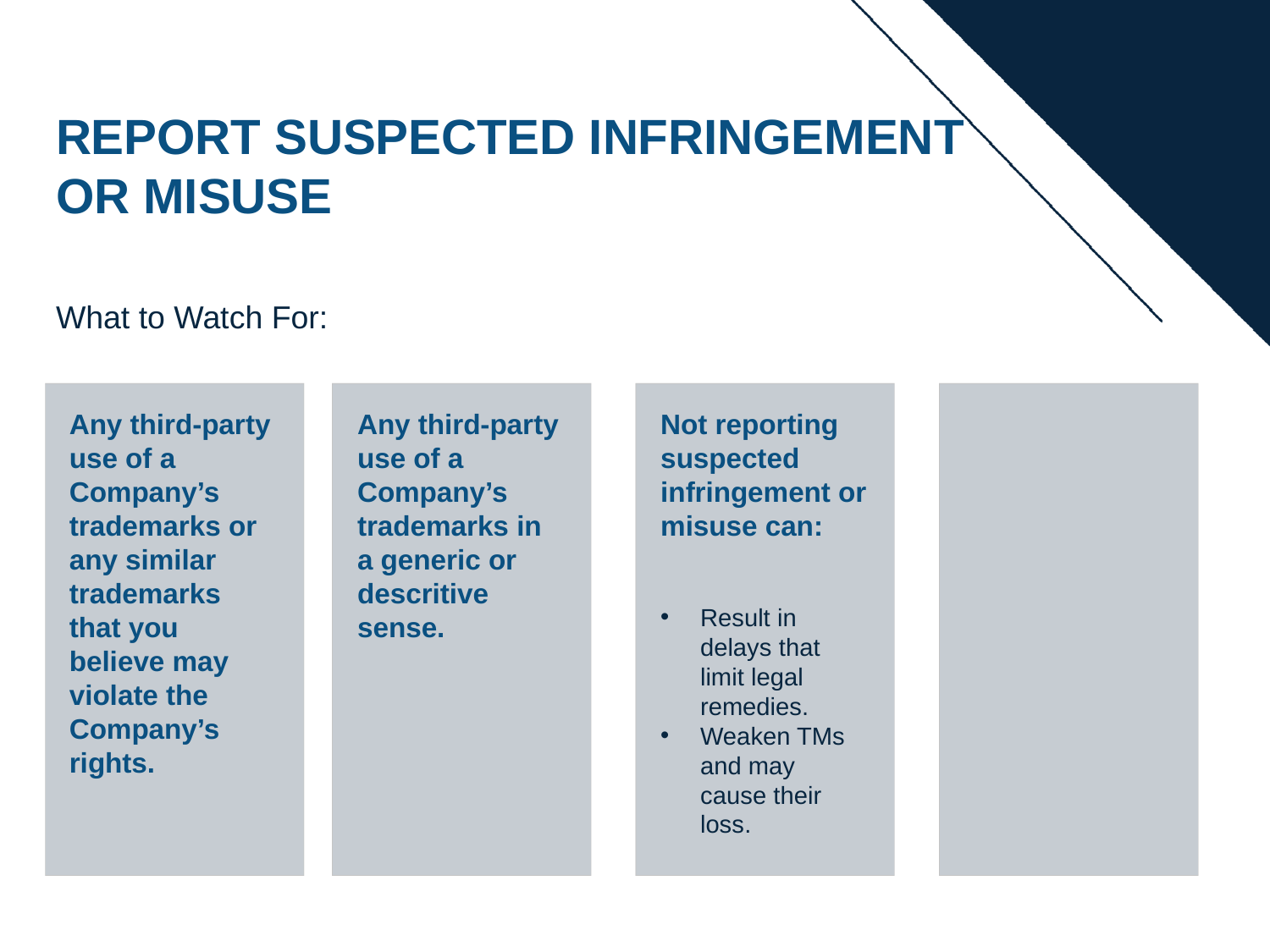

# Report Suspected Infringement or Misuse
What to Watch For:
Any third-party use of a Company’s trademarks or any similar trademarks that you believe may violate the Company’s rights.
Any third-party use of a Company’s  trademarks in a generic or descritive  sense.
Not reporting suspected infringement or misuse can:
Result in delays that limit legal remedies.
Weaken TMs and may cause their loss.